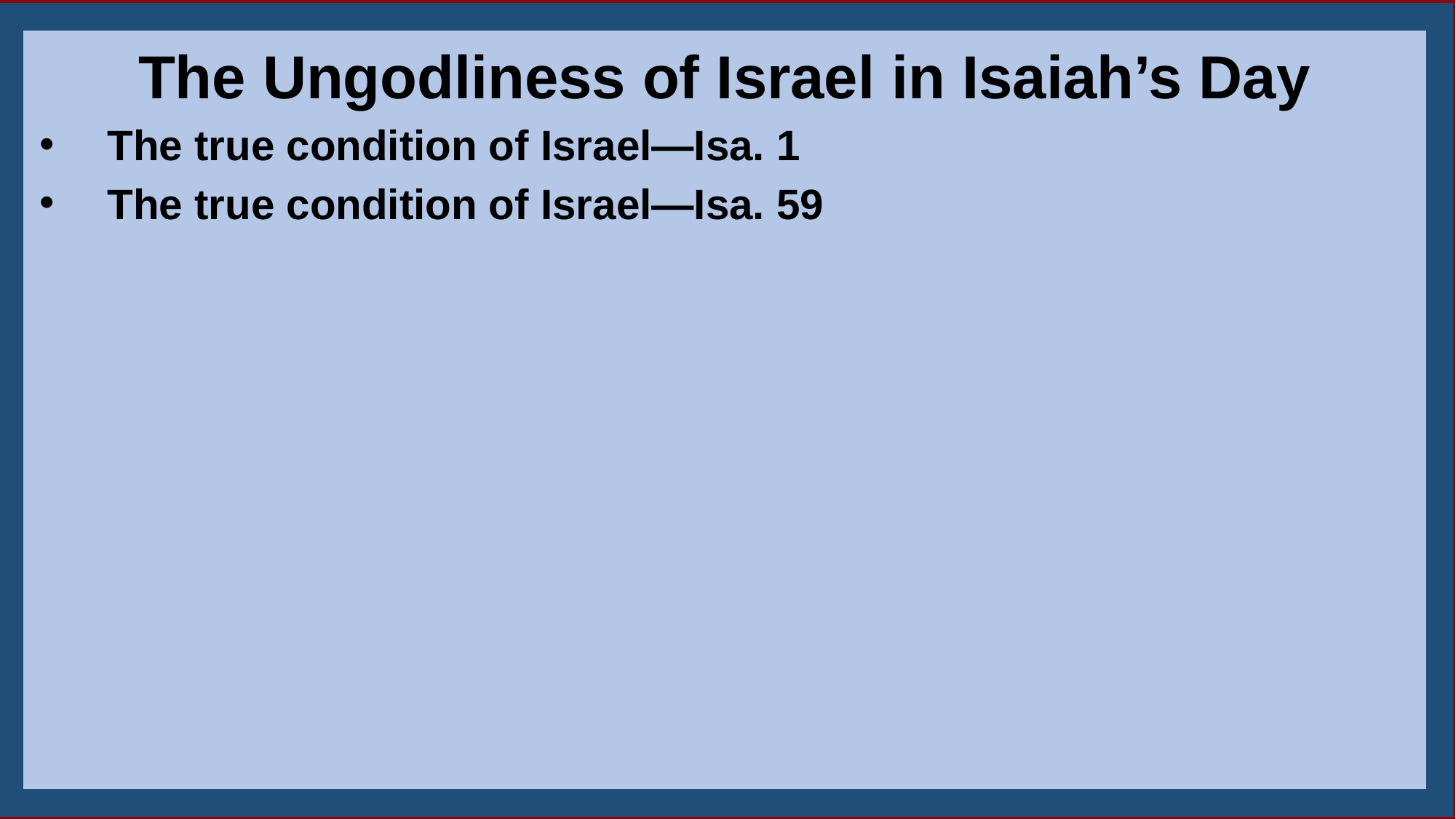

The Ungodliness of Israel in Isaiah’s Day
The true condition of Israel—Isa. 1
The true condition of Israel—Isa. 59
5